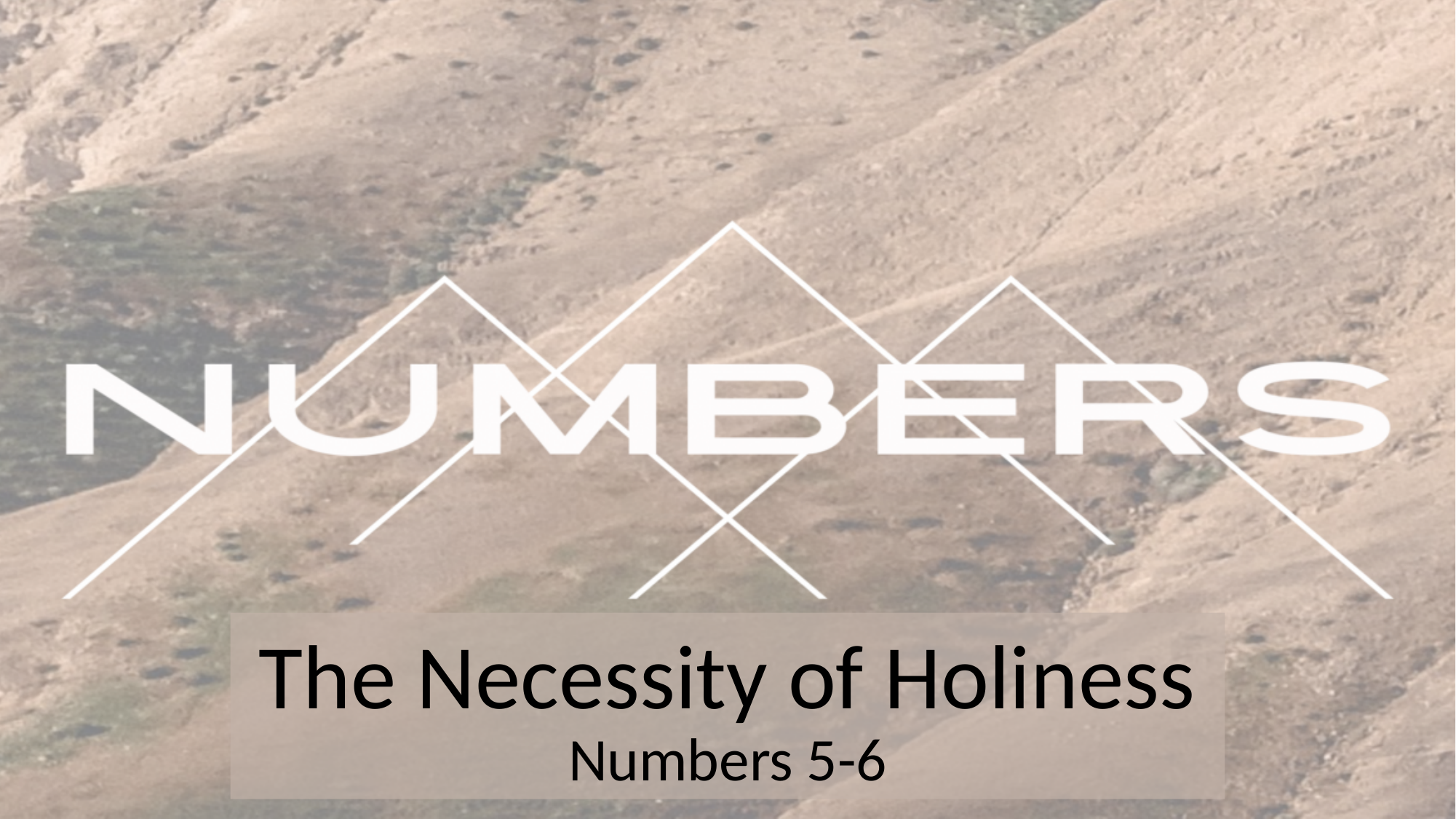

# The Necessity of Holiness Numbers 5-6